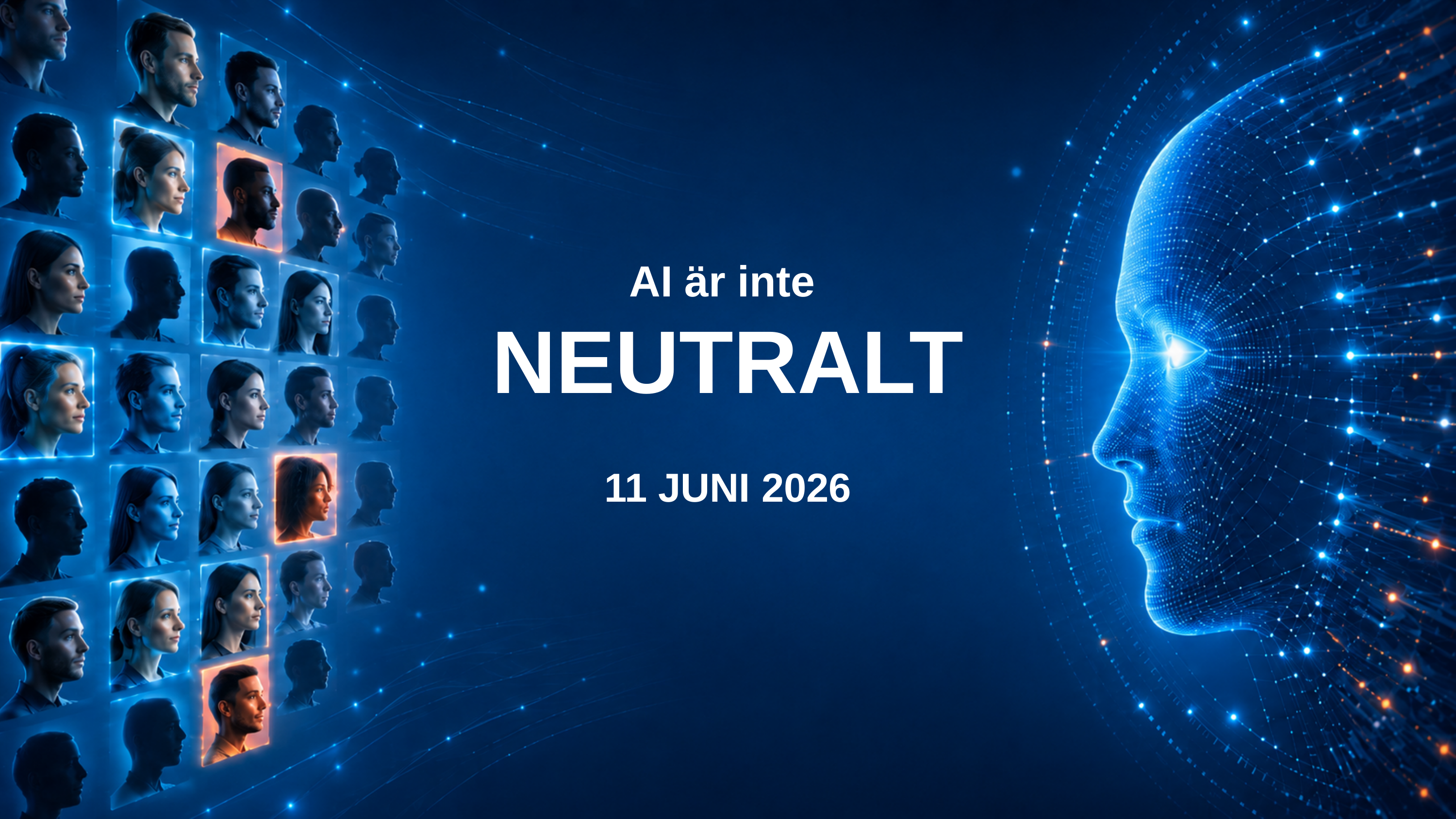

AI är inte
NEUTRALT
11 JUNI 2026